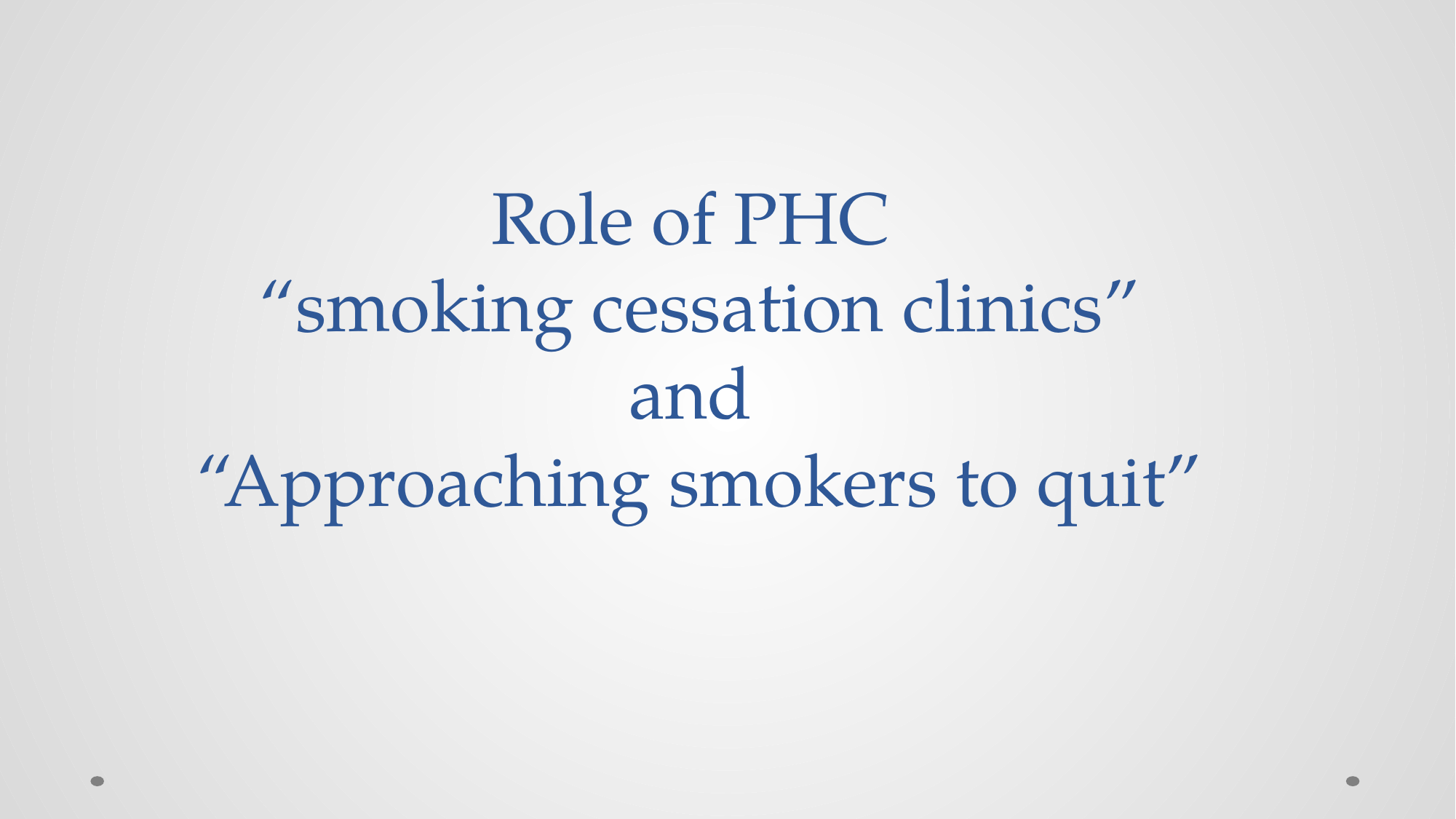

# Role of PHC “smoking cessation clinics” and “Approaching smokers to quit”